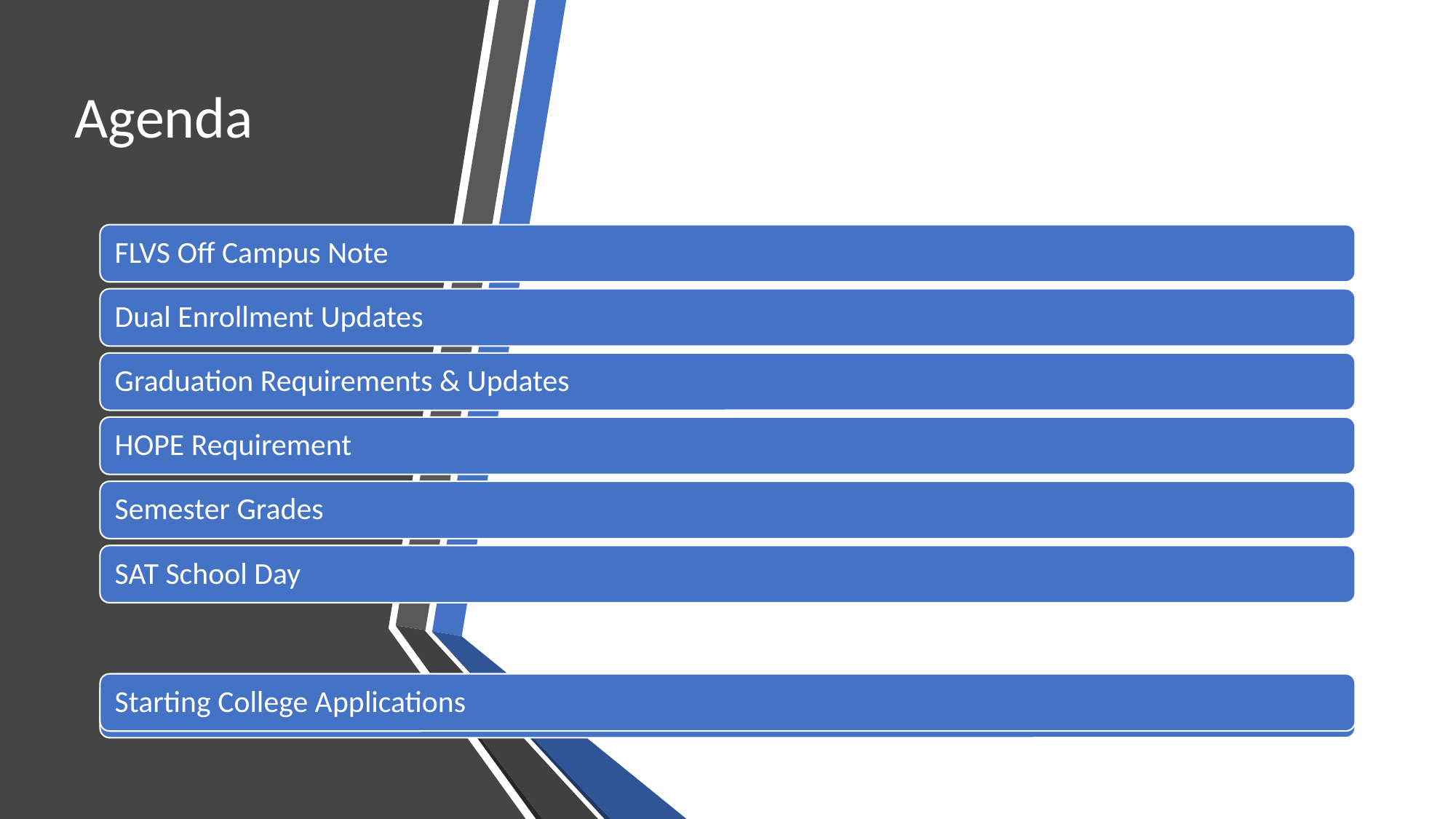

# Agenda
FLVS Off Campus Note
Dual Enrollment Updates
Graduation Requirements & Updates
HOPE Requirement
Semester Grades
SAT School Day
Bright Futures
Starting College Applications